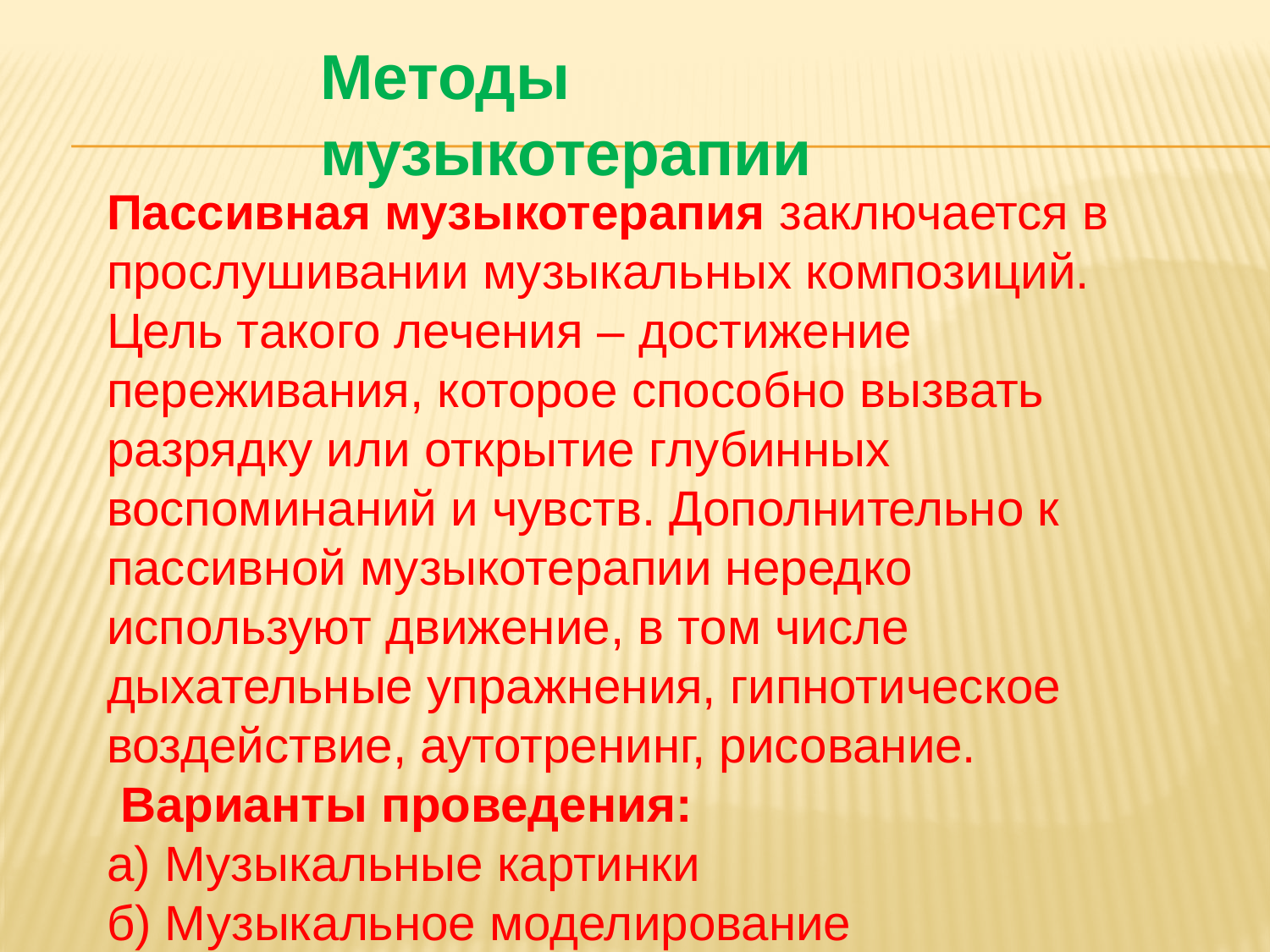

Методы музыкотерапии

Пассивная музыкотерапия заключается в прослушивании музыкальных композиций. Цель такого лечения – достижение переживания, которое способно вызвать разрядку или открытие глубинных воспоминаний и чувств. Дополнительно к пассивной музыкотерапии нередко используют движение, в том числе дыхательные упражнения, гипнотическое воздействие, аутотренинг, рисование.
 Варианты проведения:
а) Музыкальные картинки
б) Музыкальное моделирование
в) Минирелаксация